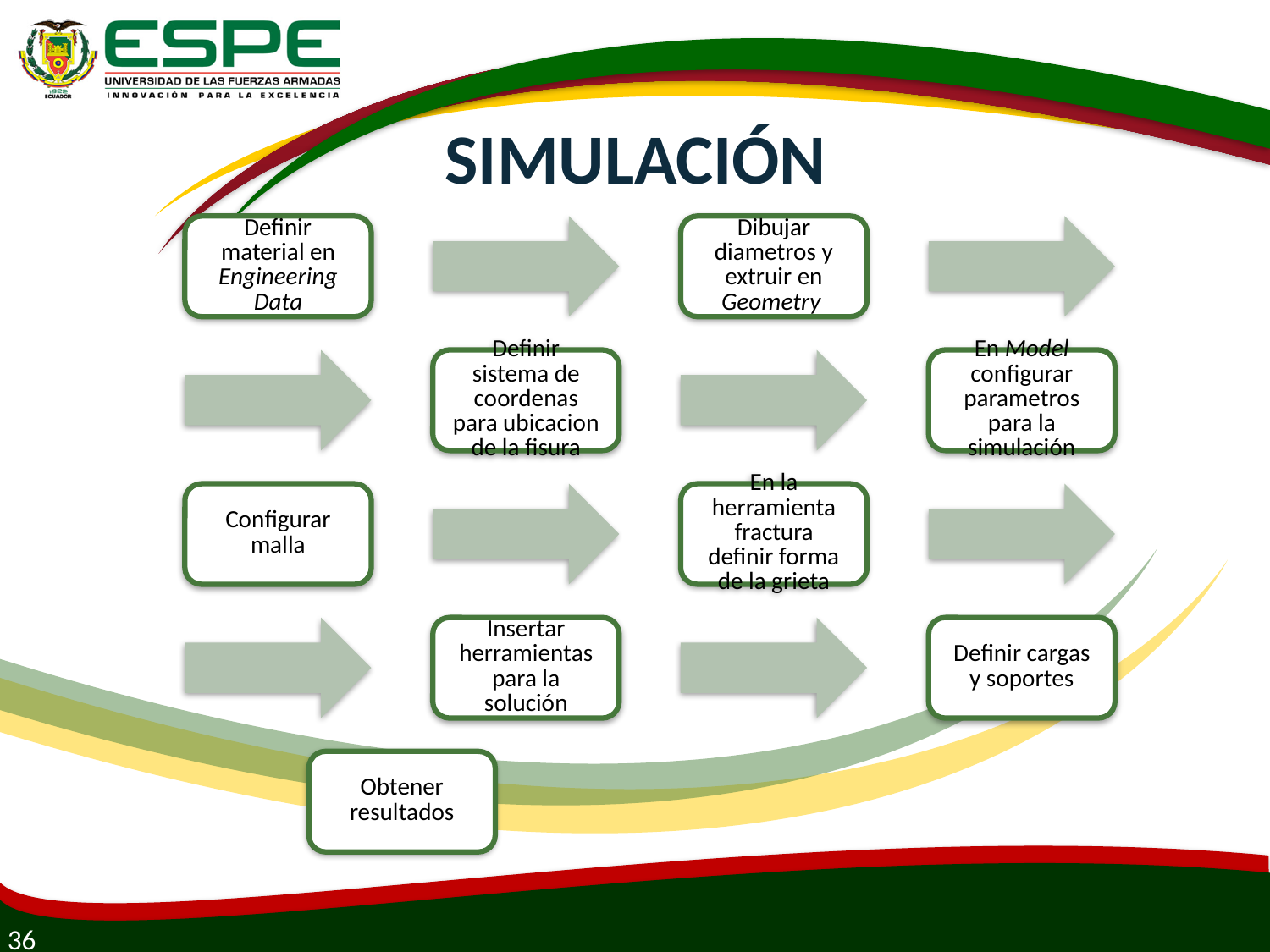

# SIMULACIÓN
Definir material en Engineering Data
Dibujar diametros y extruir en Geometry
En Model configurar parametros para la simulación
Definir sistema de coordenas para ubicacion de la fisura
Configurar malla
En la herramienta fractura definir forma de la grieta
Definir cargas y soportes
Insertar herramientas para la solución
Obtener resultados
36